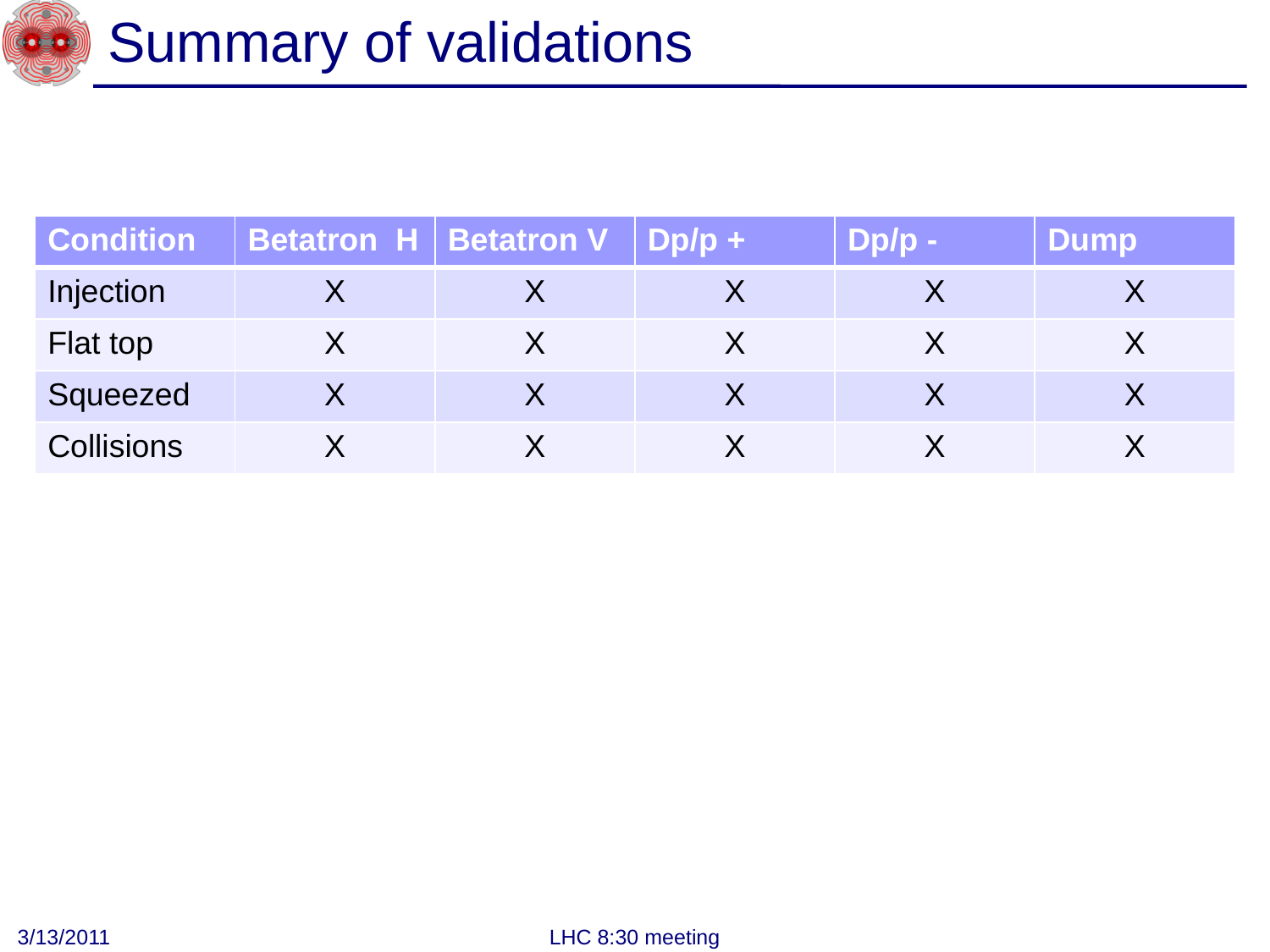

# Summary of validations
| Condition | Betatron H | Betatron V | Dp/p + | Dp/p - | Dump |
| --- | --- | --- | --- | --- | --- |
| Injection | X | X | X | X | X |
| Flat top | X | X | X | X | X |
| Squeezed | X | X | X | X | X |
| Collisions | X | X | X | X | X |
3/13/2011
LHC 8:30 meeting